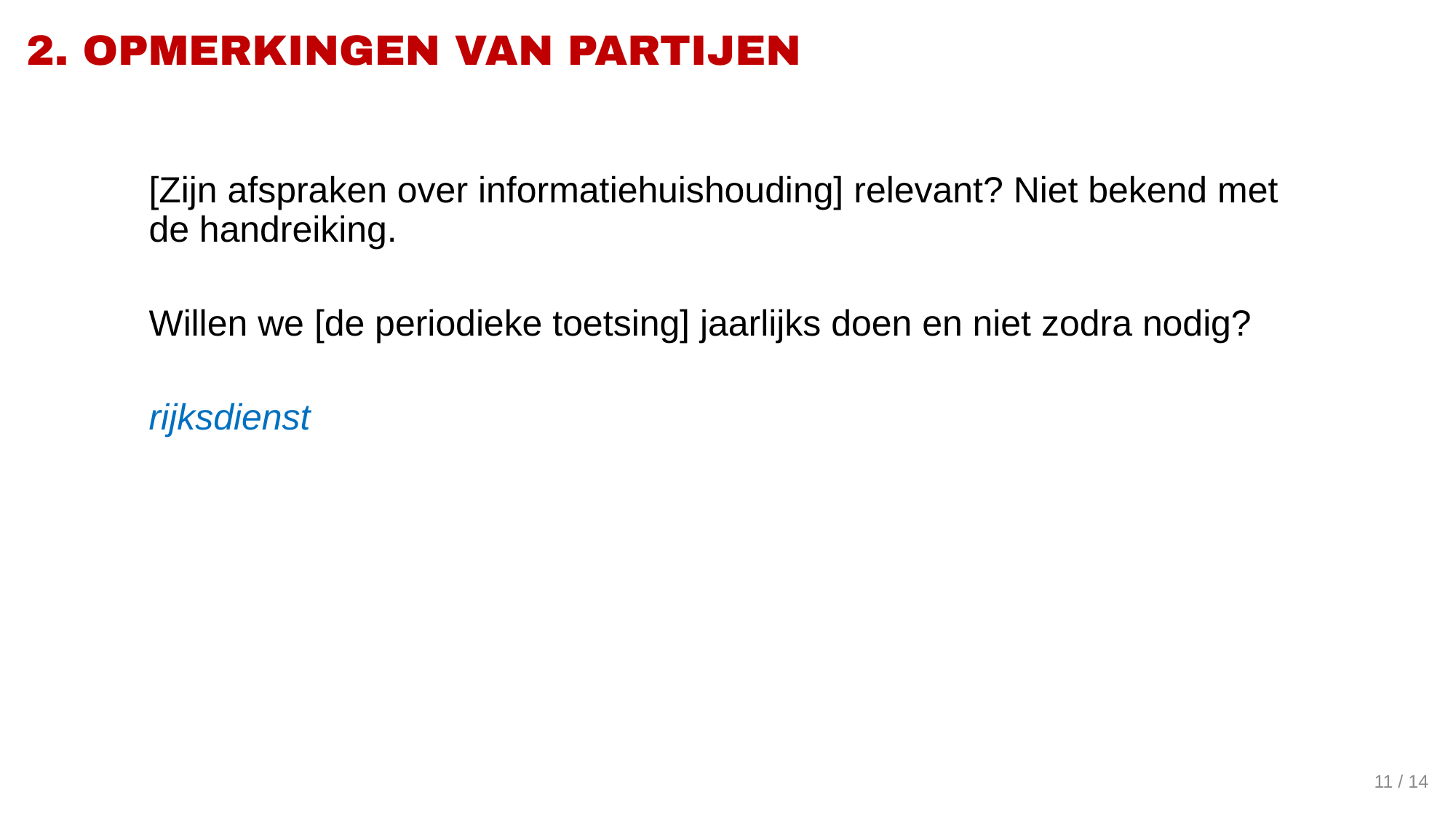

# 2. OPMERKINGEN VAN PARTIJEN
[Zijn afspraken over informatiehuishouding] relevant? Niet bekend met de handreiking.
Willen we [de periodieke toetsing] jaarlijks doen en niet zodra nodig?
rijksdienst
11 / 14